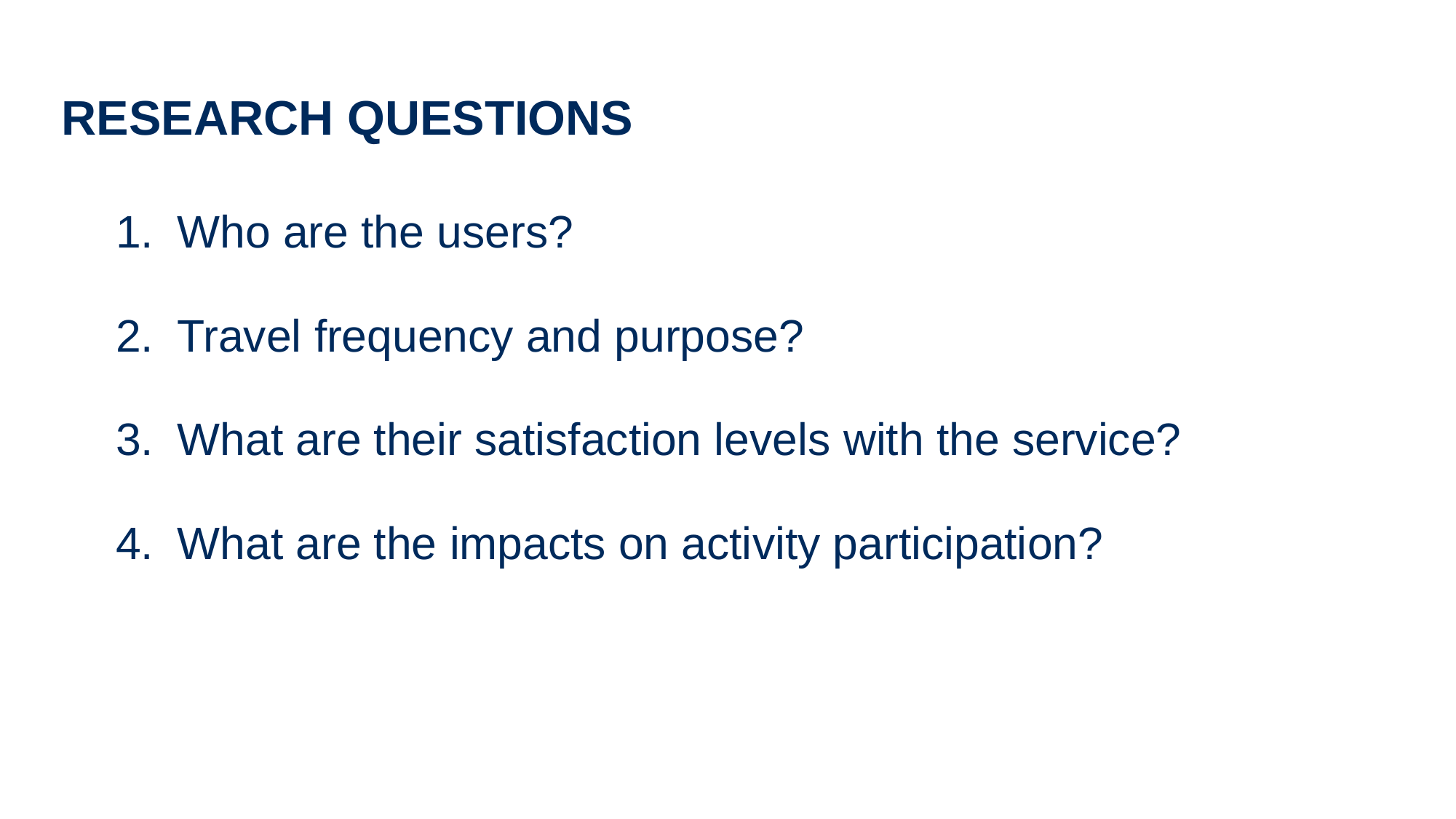

# Research Questions
Who are the users?
Travel frequency and purpose?
What are their satisfaction levels with the service?
What are the impacts on activity participation?
8